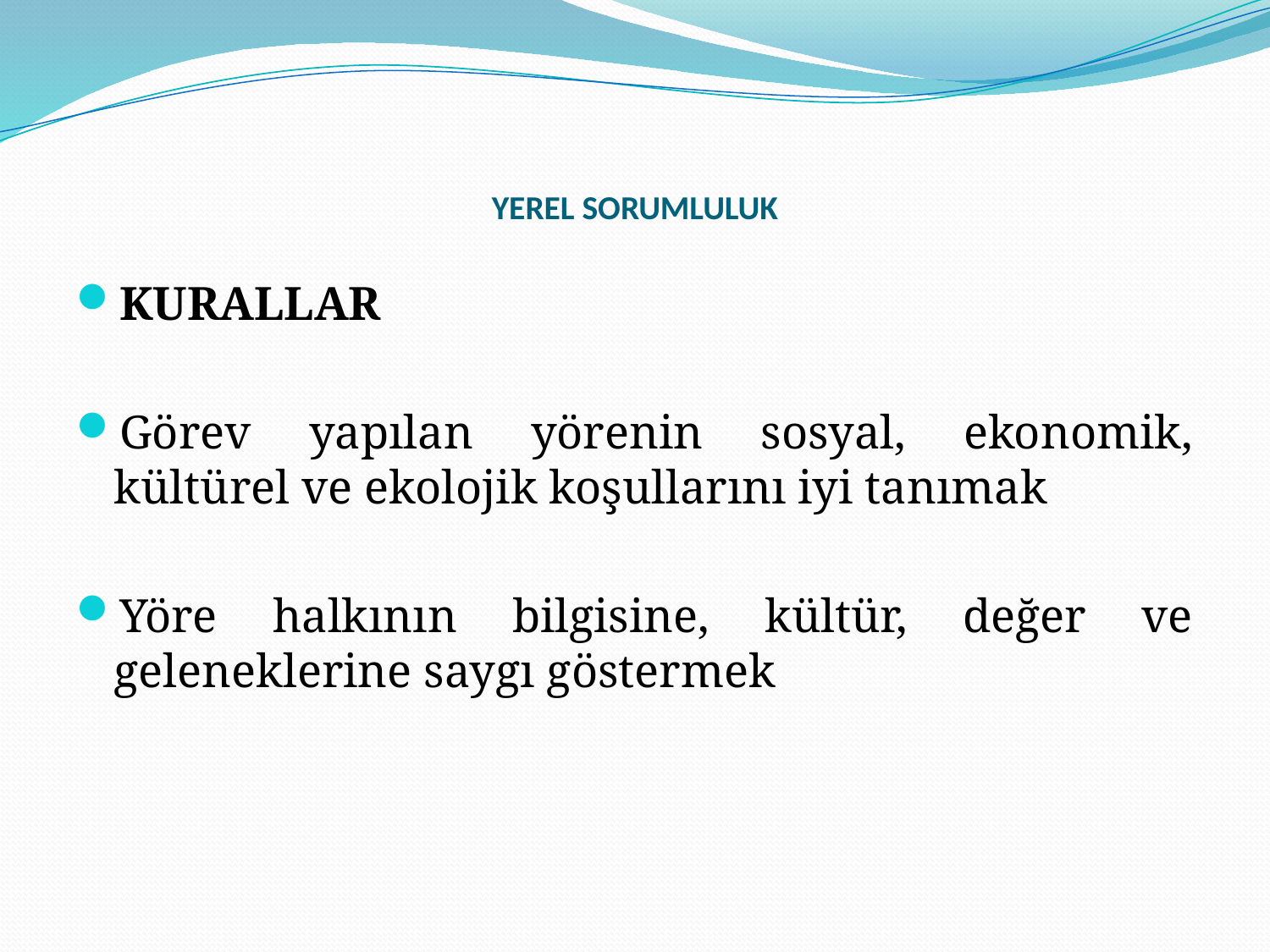

# YEREL SORUMLULUK
KURALLAR

Görev yapılan yörenin sosyal, ekonomik, kültürel ve ekolojik koşullarını iyi tanımak

Yöre halkının bilgisine, kültür, değer ve geleneklerine saygı göstermek